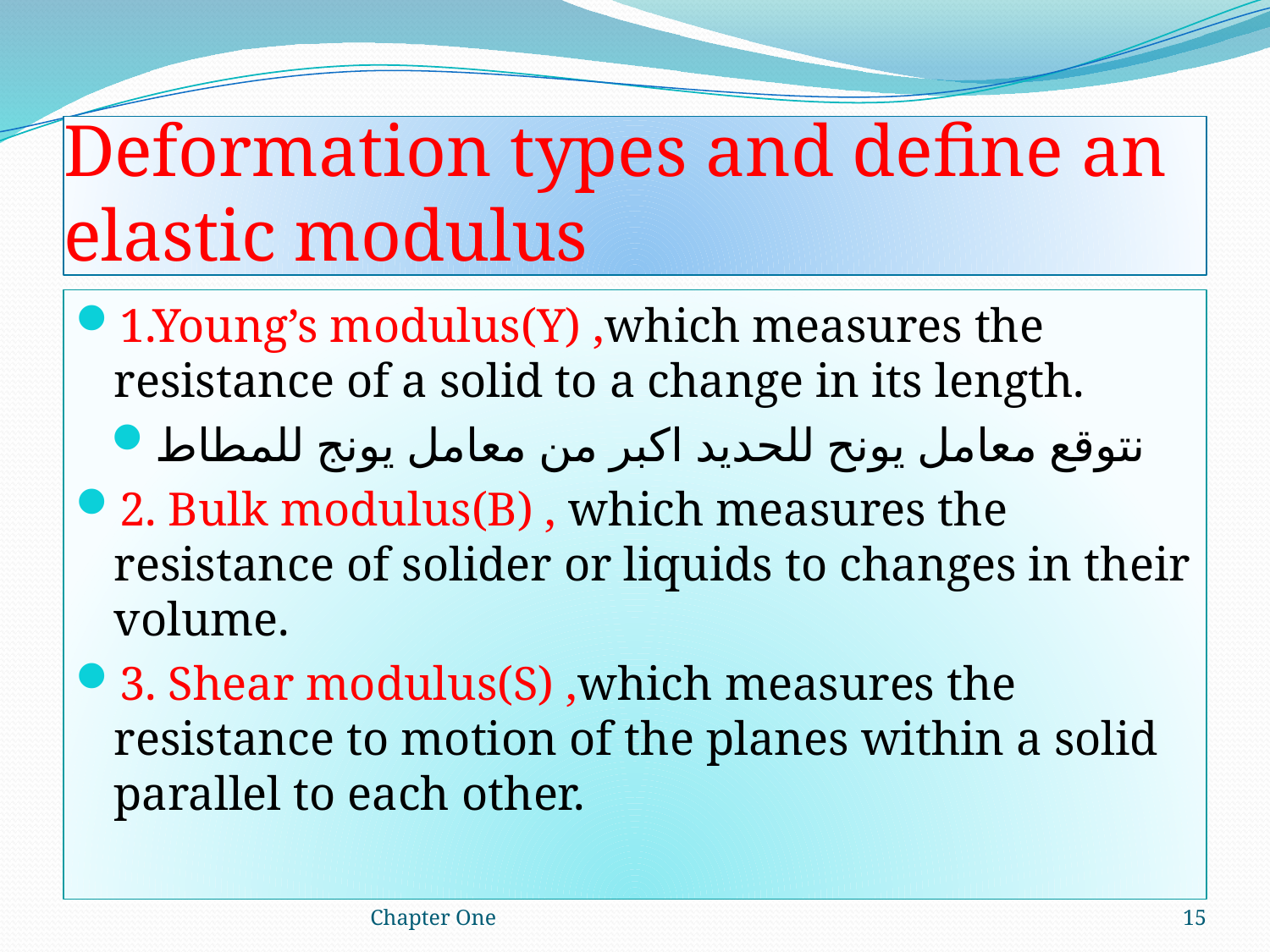

# Deformation types and define an elastic modulus
1.Young’s modulus(Y) ,which measures the resistance of a solid to a change in its length.
نتوقع معامل يونح للحديد اكبر من معامل يونج للمطاط
2. Bulk modulus(B) , which measures the resistance of solider or liquids to changes in their volume.
3. Shear modulus(S) ,which measures the resistance to motion of the planes within a solid parallel to each other.

Chapter One
15